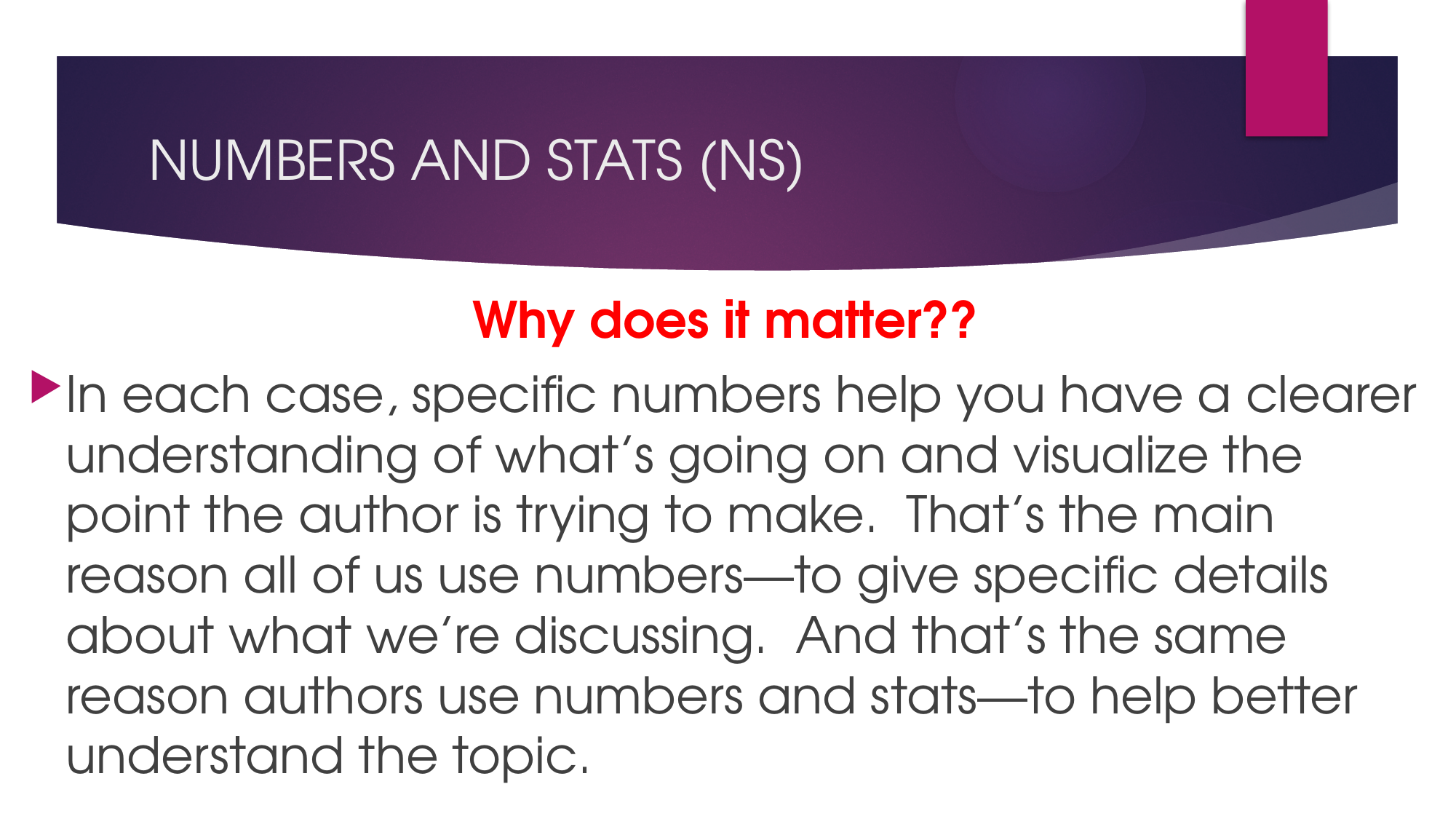

# NUMBERS AND STATS (NS)
Why does it matter??
In each case, specific numbers help you have a clearer understanding of what’s going on and visualize the point the author is trying to make.  That’s the main reason all of us use numbers—to give specific details about what we’re discussing.  And that’s the same reason authors use numbers and stats—to help better understand the topic.